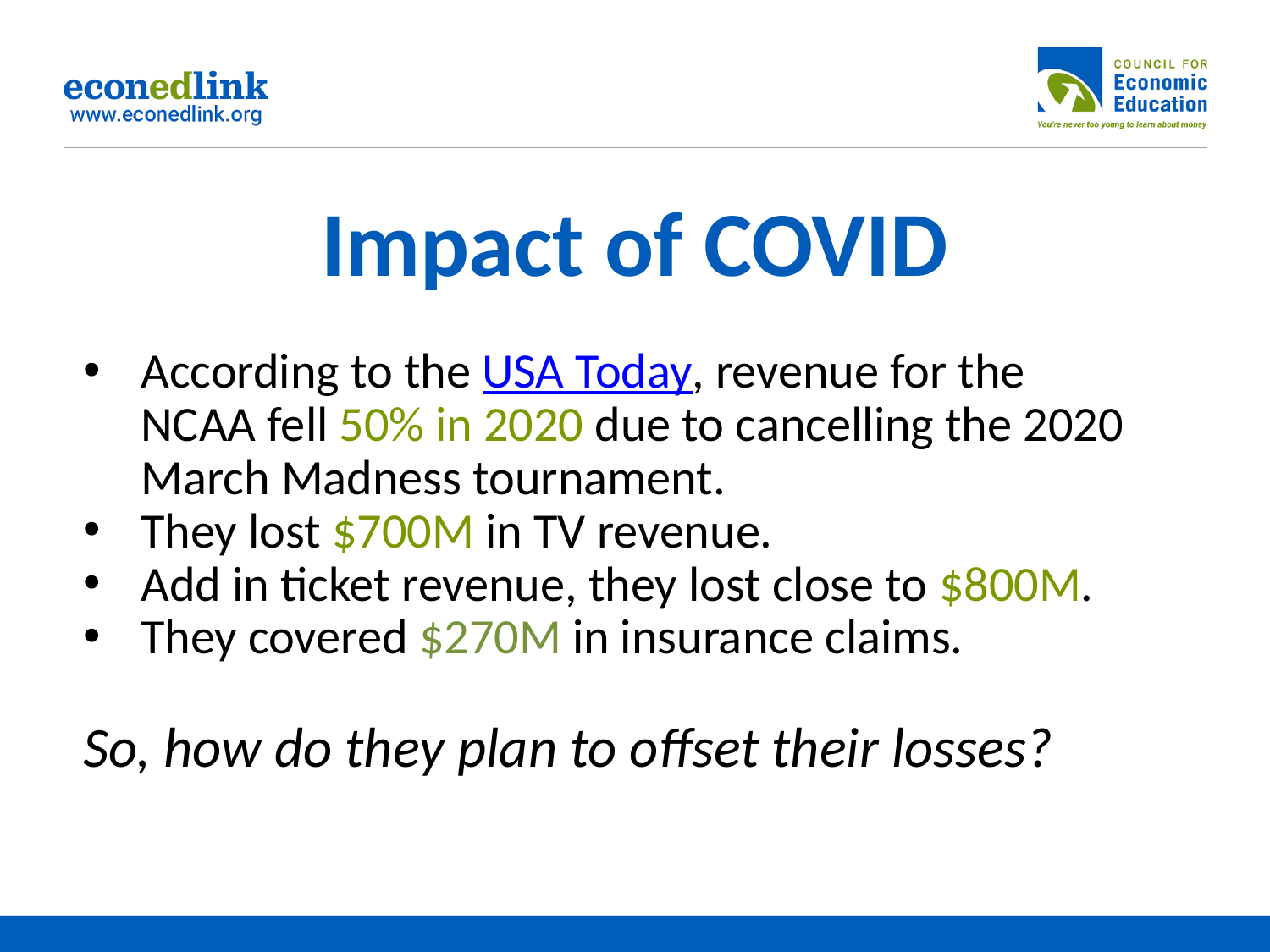

# Impact of COVID
According to the USA Today, revenue for the NCAA fell 50% in 2020 due to cancelling the 2020 March Madness tournament.
They lost $700M in TV revenue.
Add in ticket revenue, they lost close to $800M.
They covered $270M in insurance claims.

So, how do they plan to offset their losses?